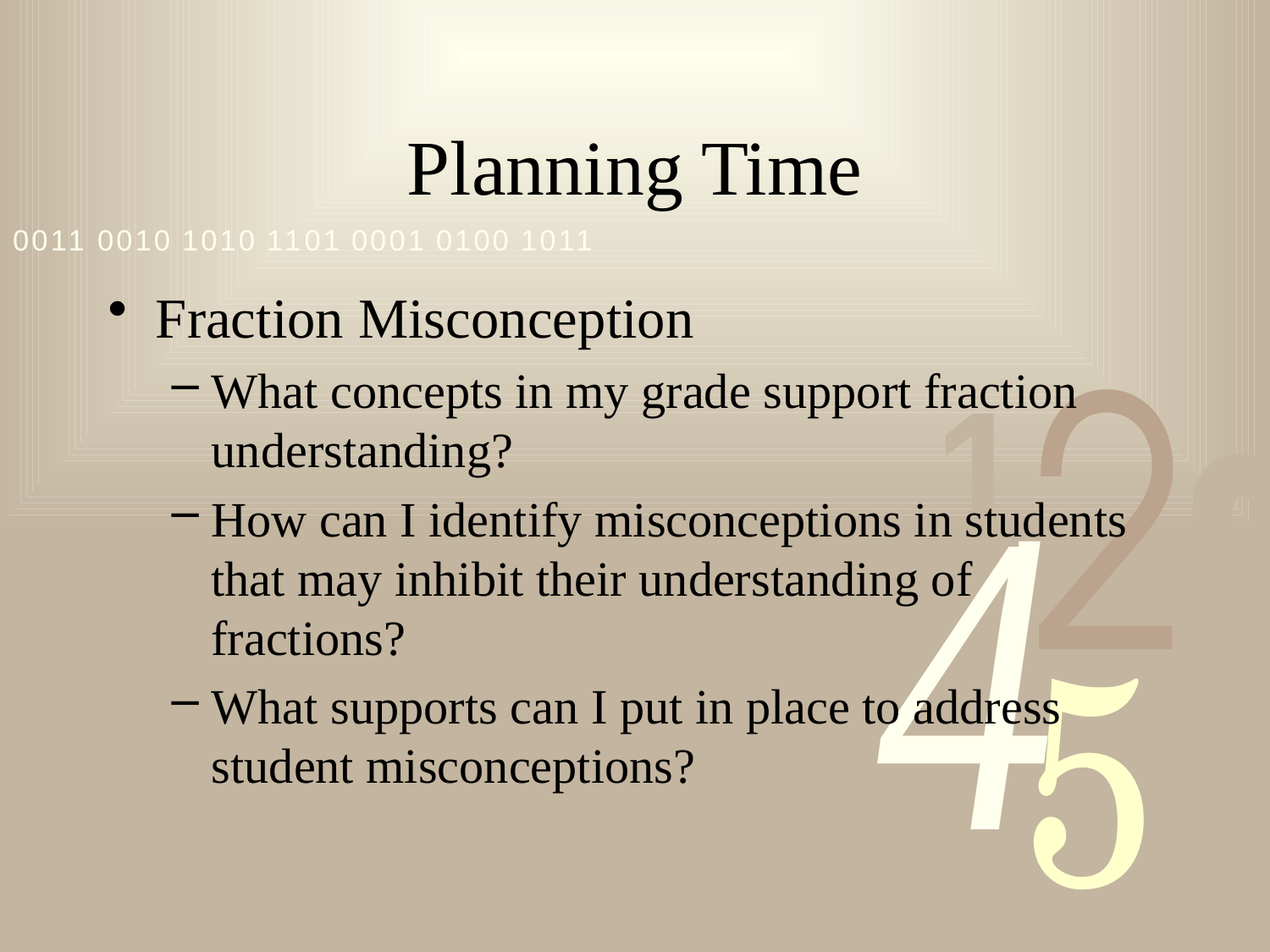

# Planning Time
Fraction Misconception
What concepts in my grade support fraction understanding?
How can I identify misconceptions in students that may inhibit their understanding of fractions?
What supports can I put in place to address student misconceptions?